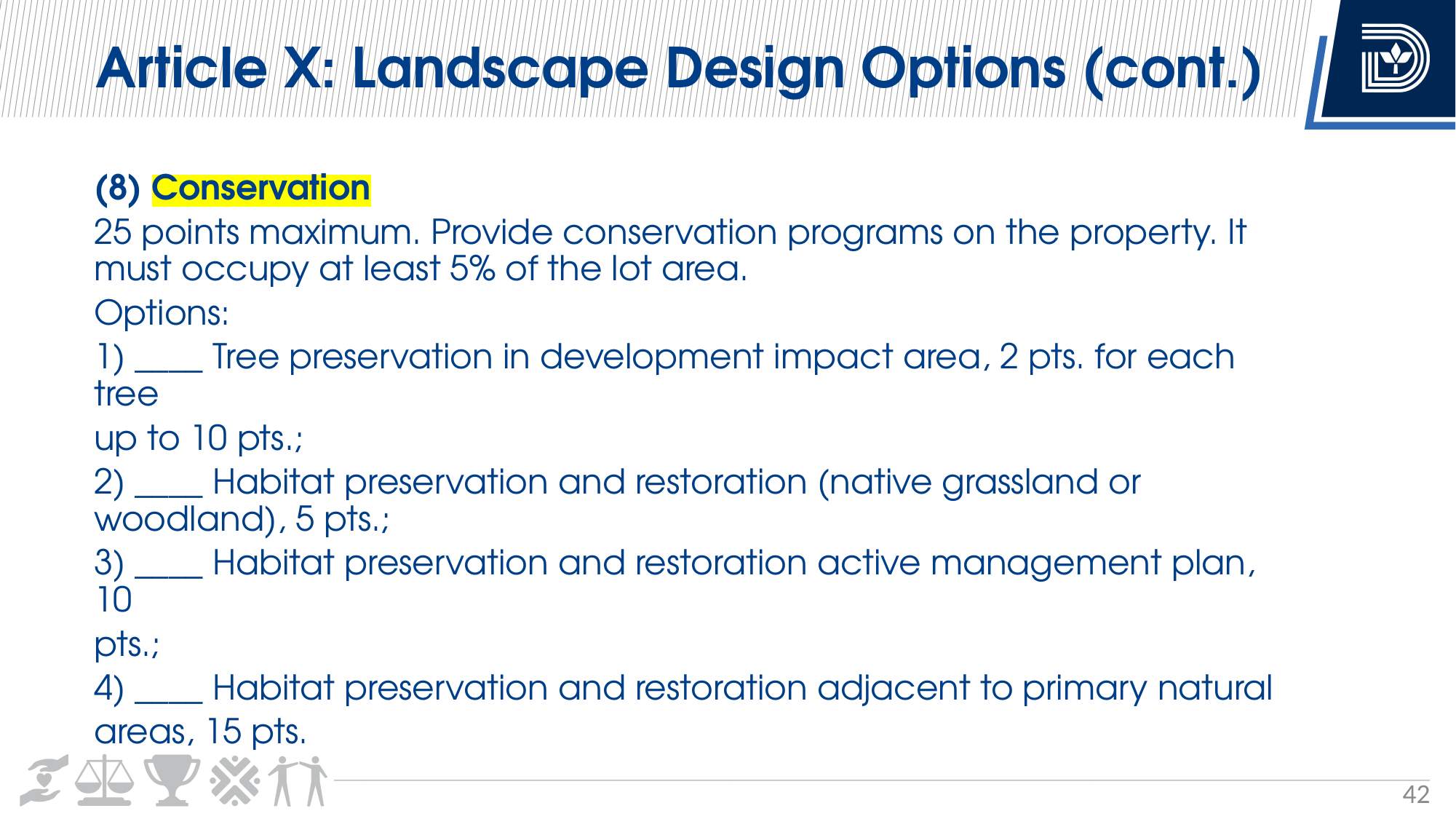

Article X: Landscape Design Options (cont.)
(8) Conservation
25 points maximum. Provide conservation programs on the property. It must occupy at least 5% of the lot area.
Options:
1) ____ Tree preservation in development impact area, 2 pts. for each tree
up to 10 pts.;
2) ____ Habitat preservation and restoration (native grassland or woodland), 5 pts.;
3) ____ Habitat preservation and restoration active management plan, 10
pts.;
4) ____ Habitat preservation and restoration adjacent to primary natural
areas, 15 pts.
42